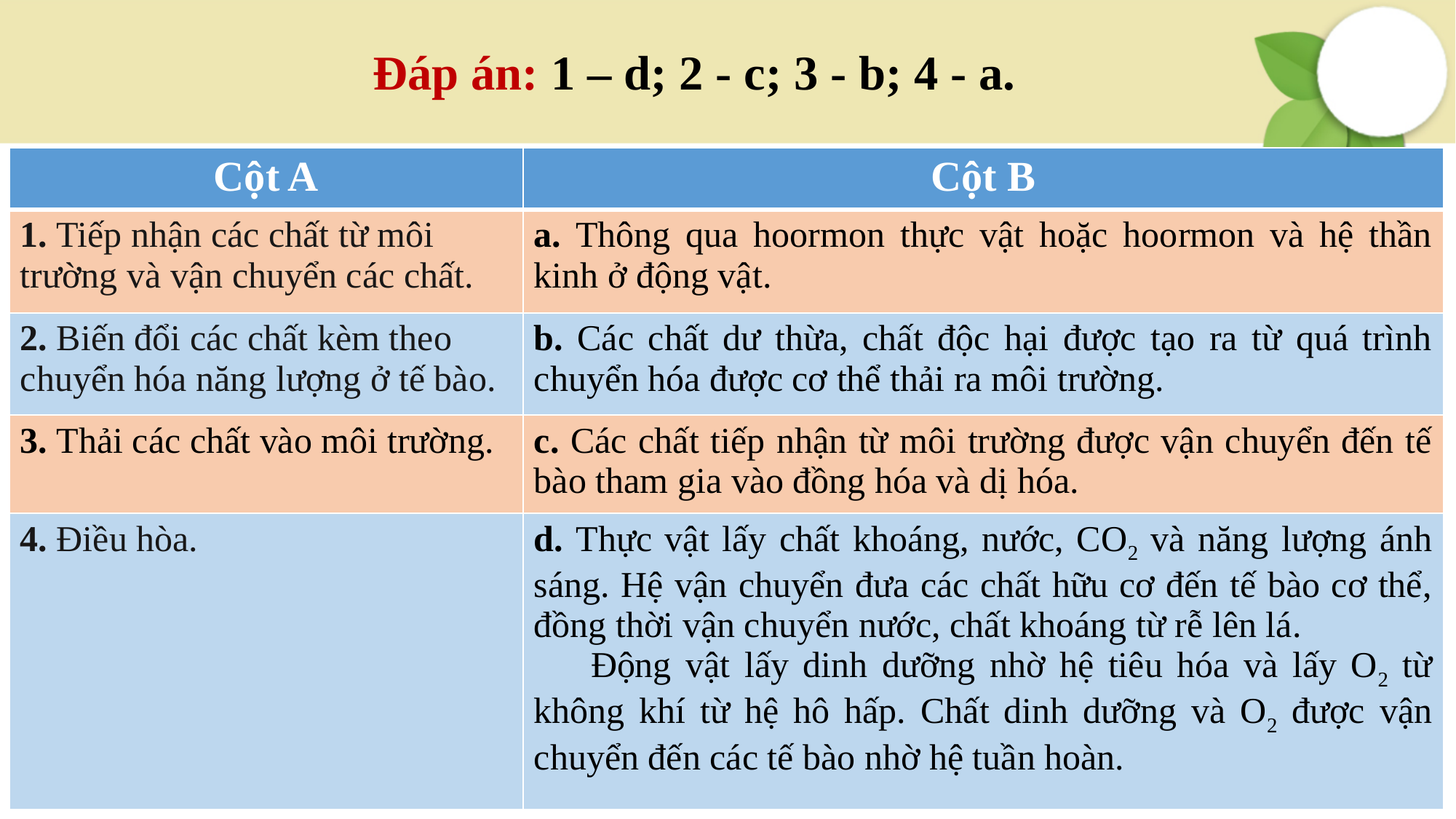

Đáp án: 1 – d; 2 - c; 3 - b; 4 - a.
| Cột A | Cột B |
| --- | --- |
| 1. Tiếp nhận các chất từ môi trường và vận chuyển các chất. | a. Thông qua hoormon thực vật hoặc hoormon và hệ thần kinh ở động vật. |
| 2. Biến đổi các chất kèm theo chuyển hóa năng lượng ở tế bào. | b. Các chất dư thừa, chất độc hại được tạo ra từ quá trình chuyển hóa được cơ thể thải ra môi trường. |
| 3. Thải các chất vào môi trường. | c. Các chất tiếp nhận từ môi trường được vận chuyển đến tế bào tham gia vào đồng hóa và dị hóa. |
| 4. Điều hòa. | d. Thực vật lấy chất khoáng, nước, CO2 và năng lượng ánh sáng. Hệ vận chuyển đưa các chất hữu cơ đến tế bào cơ thể, đồng thời vận chuyển nước, chất khoáng từ rễ lên lá. Động vật lấy dinh dưỡng nhờ hệ tiêu hóa và lấy O2 từ không khí từ hệ hô hấp. Chất dinh dưỡng và O2 được vận chuyển đến các tế bào nhờ hệ tuần hoàn. |